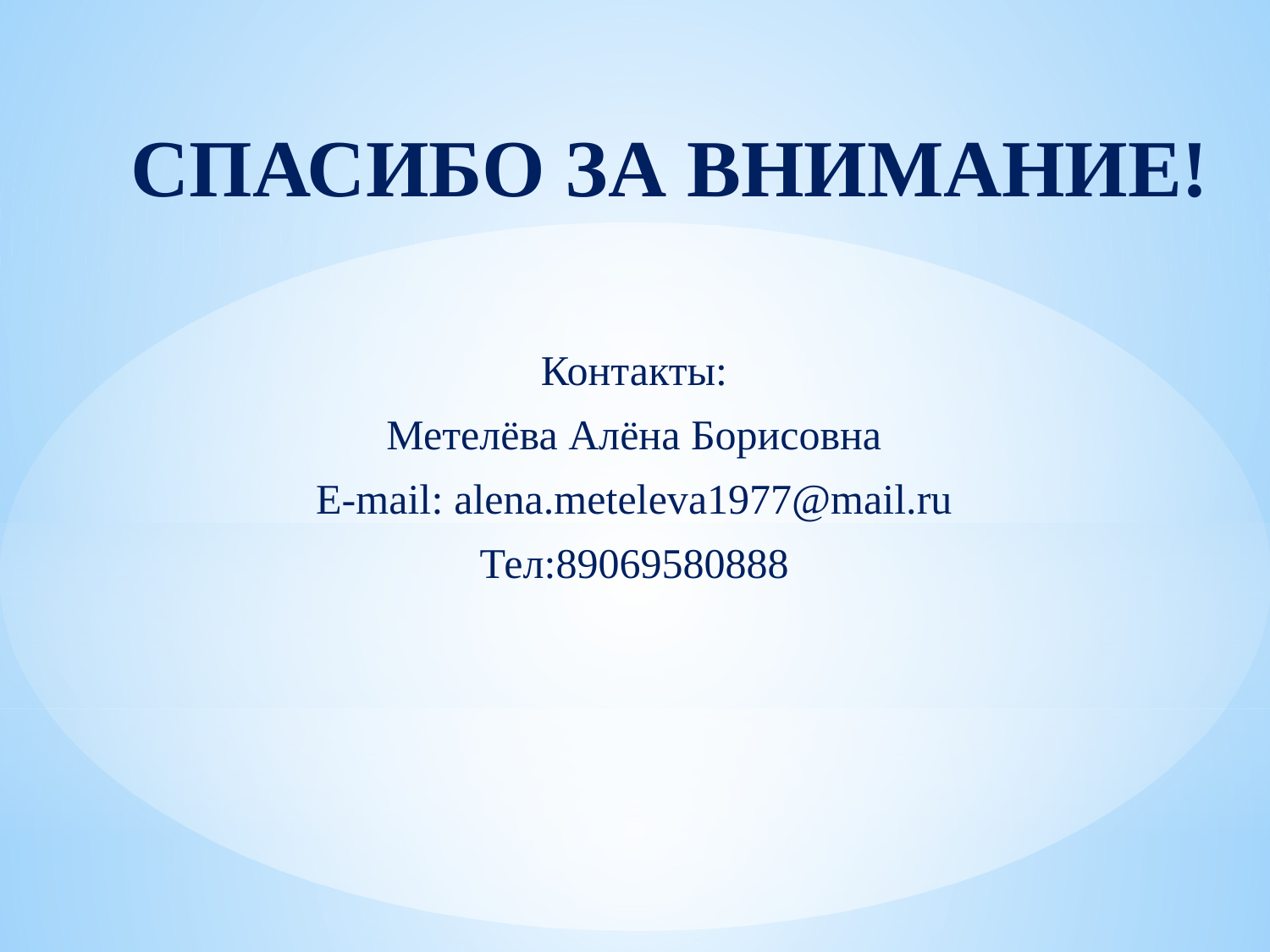

# СПАСИБО ЗА ВНИМАНИЕ!

Контакты:
Метелёва Алёна Борисовна
E-mail: alena.meteleva1977@mail.ru
Тел:89069580888